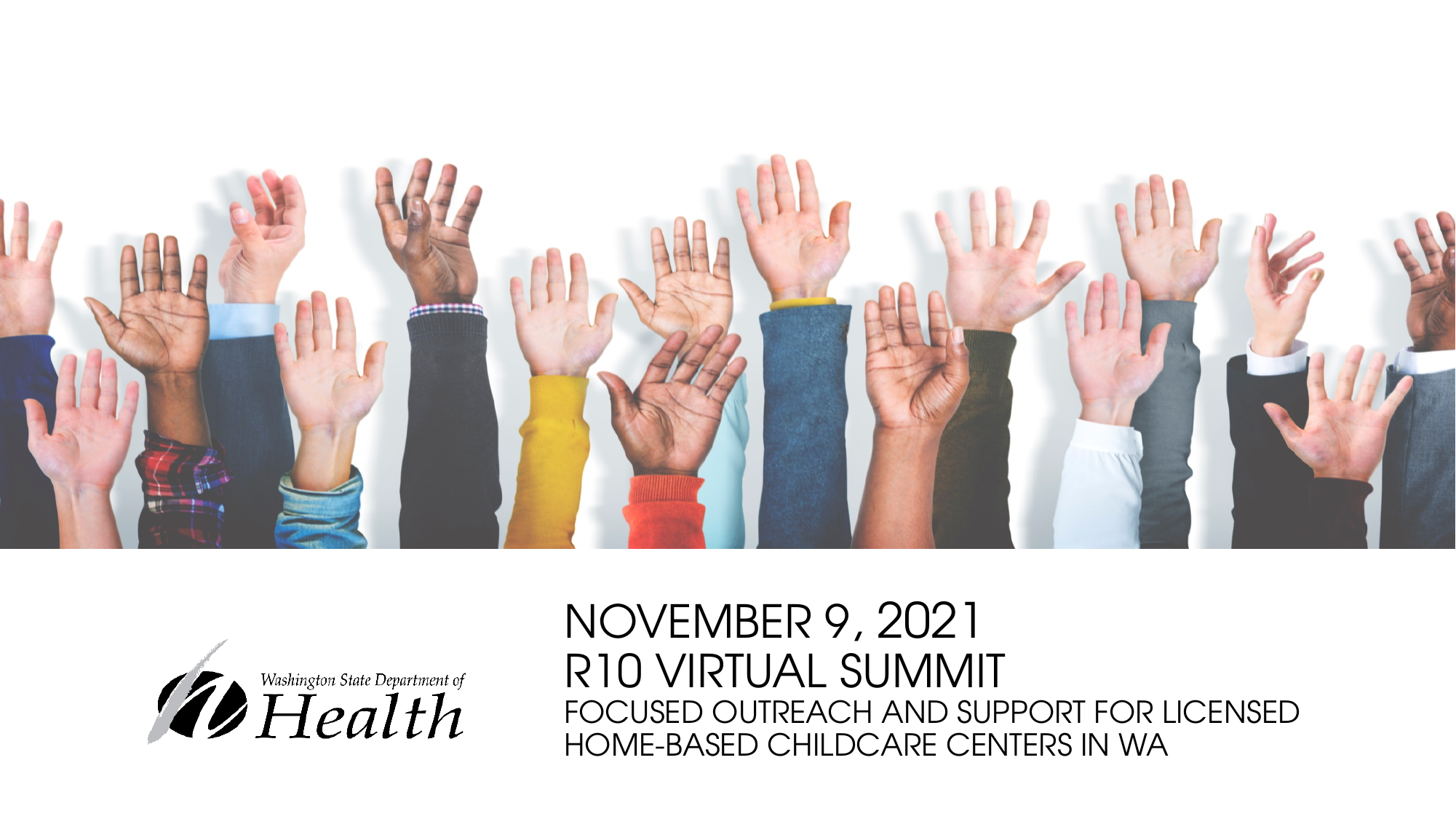

# November 9, 2021 R10 Virtual Summit Focused outreach and support for licensed Home-Based Childcare Centers in WA